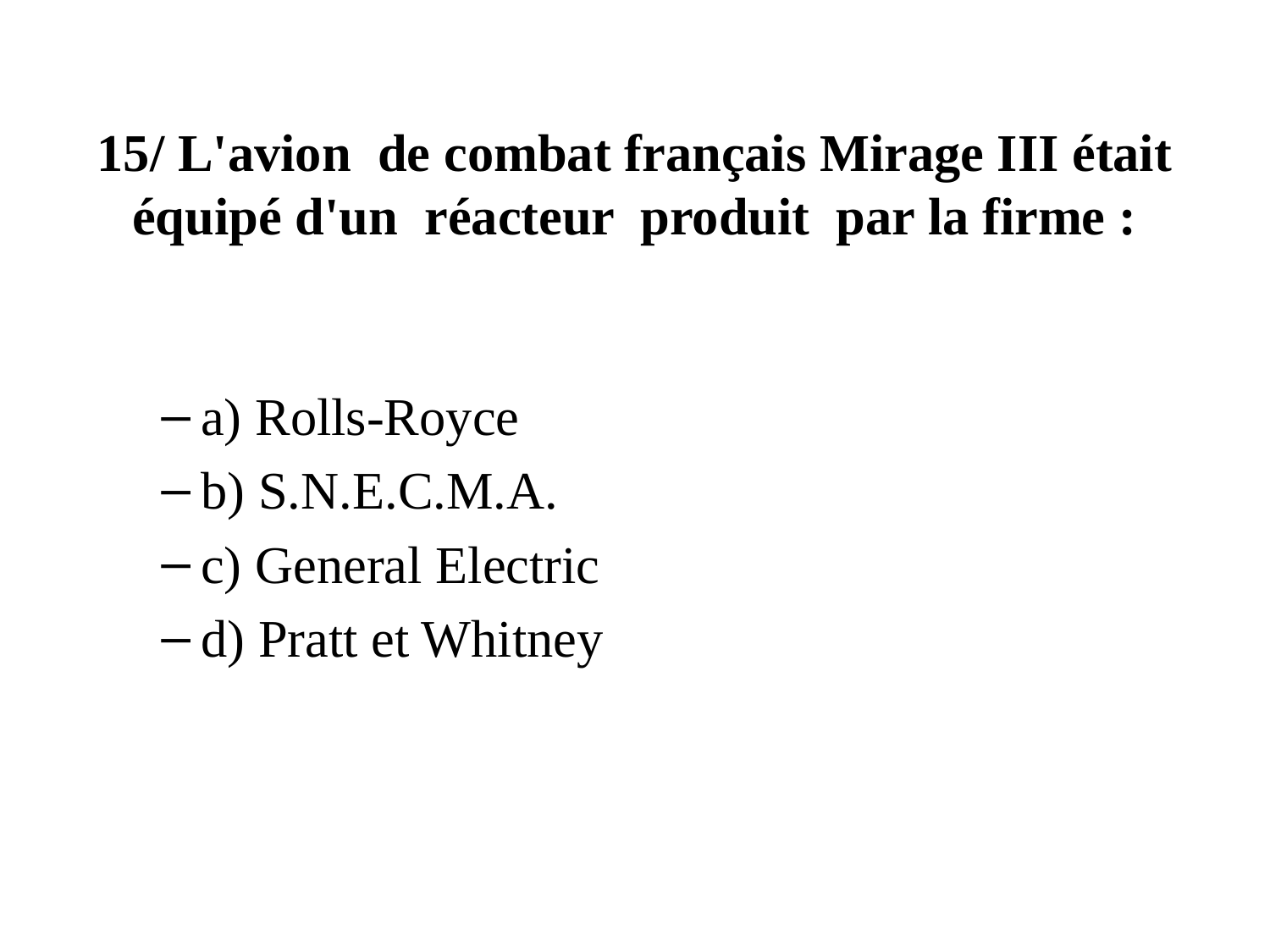

# 15/ L'avion  de combat français Mirage III était équipé d'un  réacteur  produit  par la firme :
a) Rolls-Royce
b) S.N.E.C.M.A.
c) General Electric
d) Pratt et Whitney